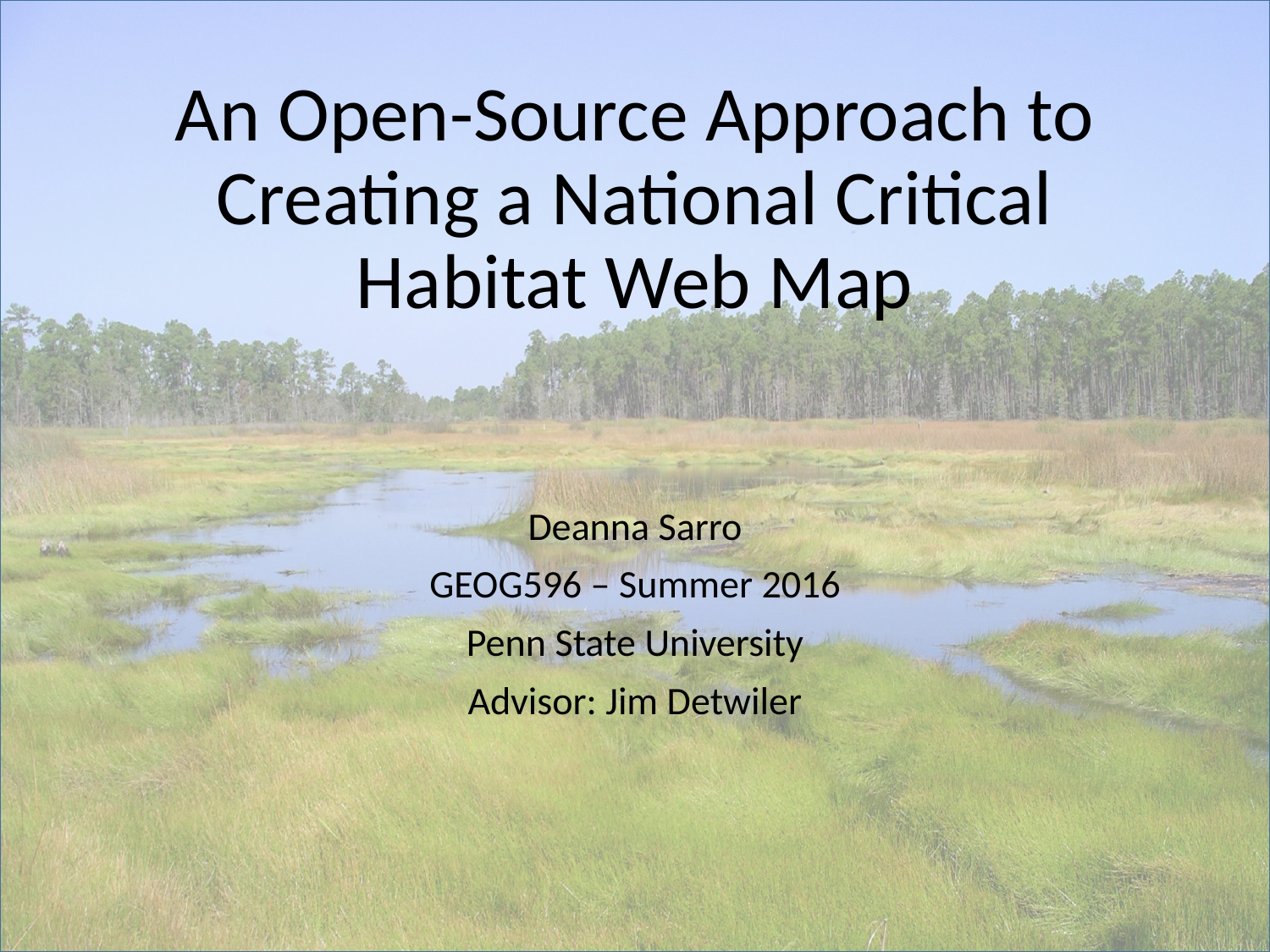

# An Open-Source Approach to Creating a National Critical Habitat Web Map
Deanna Sarro
GEOG596 – Summer 2016
Penn State University
Advisor: Jim Detwiler